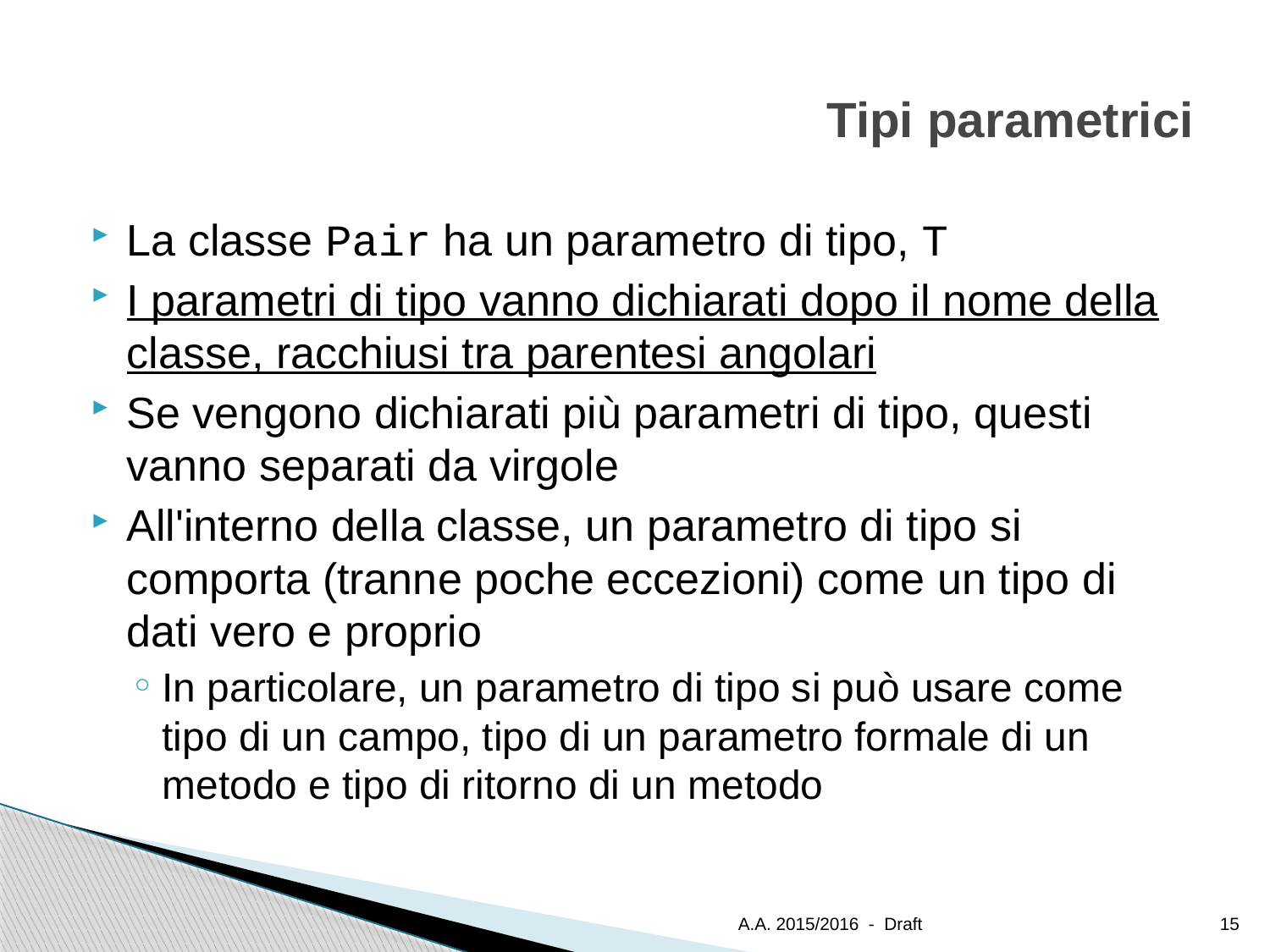

# Tipi parametrici
La classe Pair ha un parametro di tipo, T
I parametri di tipo vanno dichiarati dopo il nome della classe, racchiusi tra parentesi angolari
Se vengono dichiarati più parametri di tipo, questi vanno separati da virgole
All'interno della classe, un parametro di tipo si comporta (tranne poche eccezioni) come un tipo di dati vero e proprio
In particolare, un parametro di tipo si può usare come tipo di un campo, tipo di un parametro formale di un metodo e tipo di ritorno di un metodo

A.A. 2015/2016  -  Draft
15